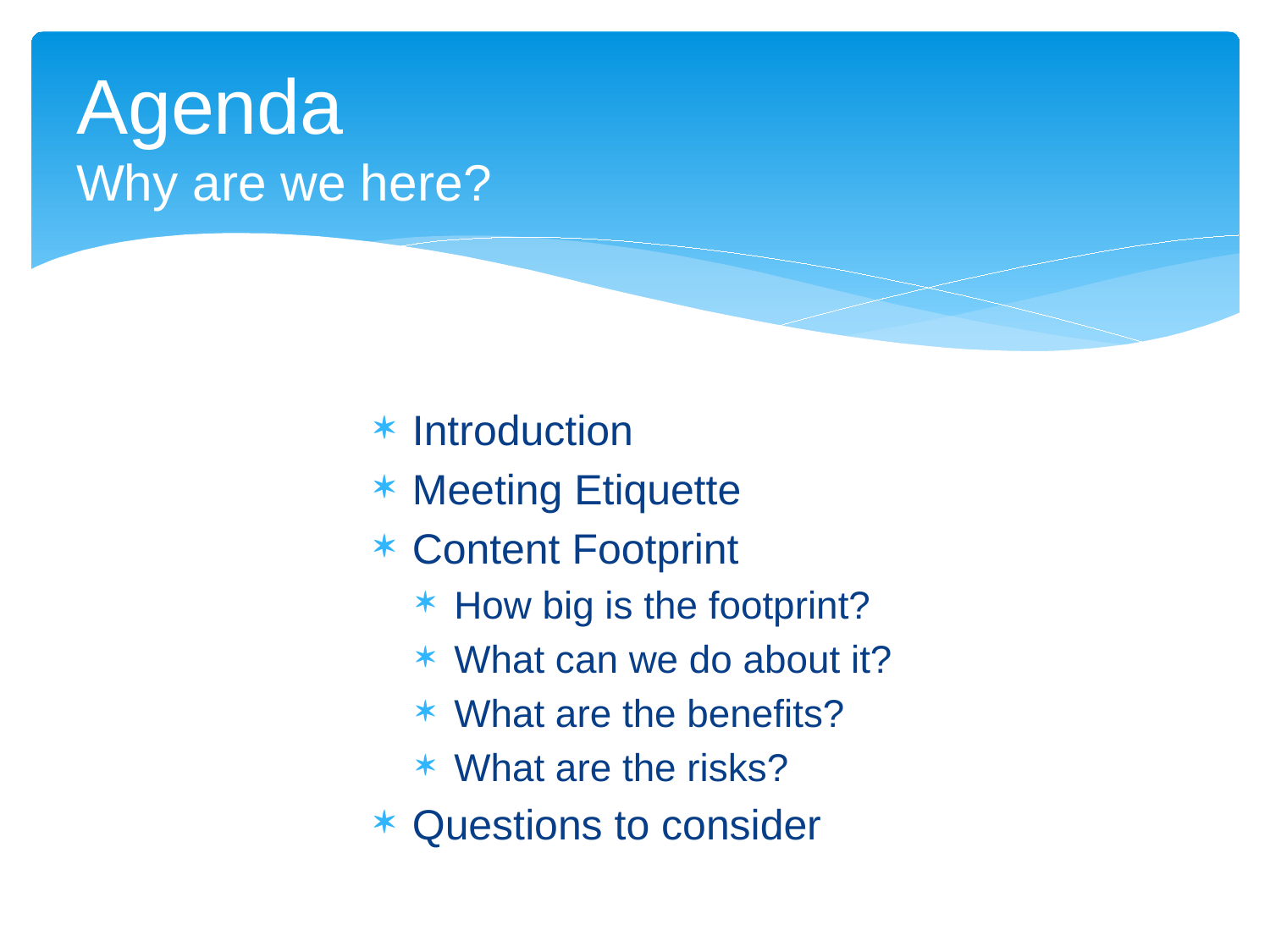

# Agenda Why are we here?
Introduction
Meeting Etiquette
Content Footprint
How big is the footprint?
What can we do about it?
What are the benefits?
What are the risks?
Questions to consider